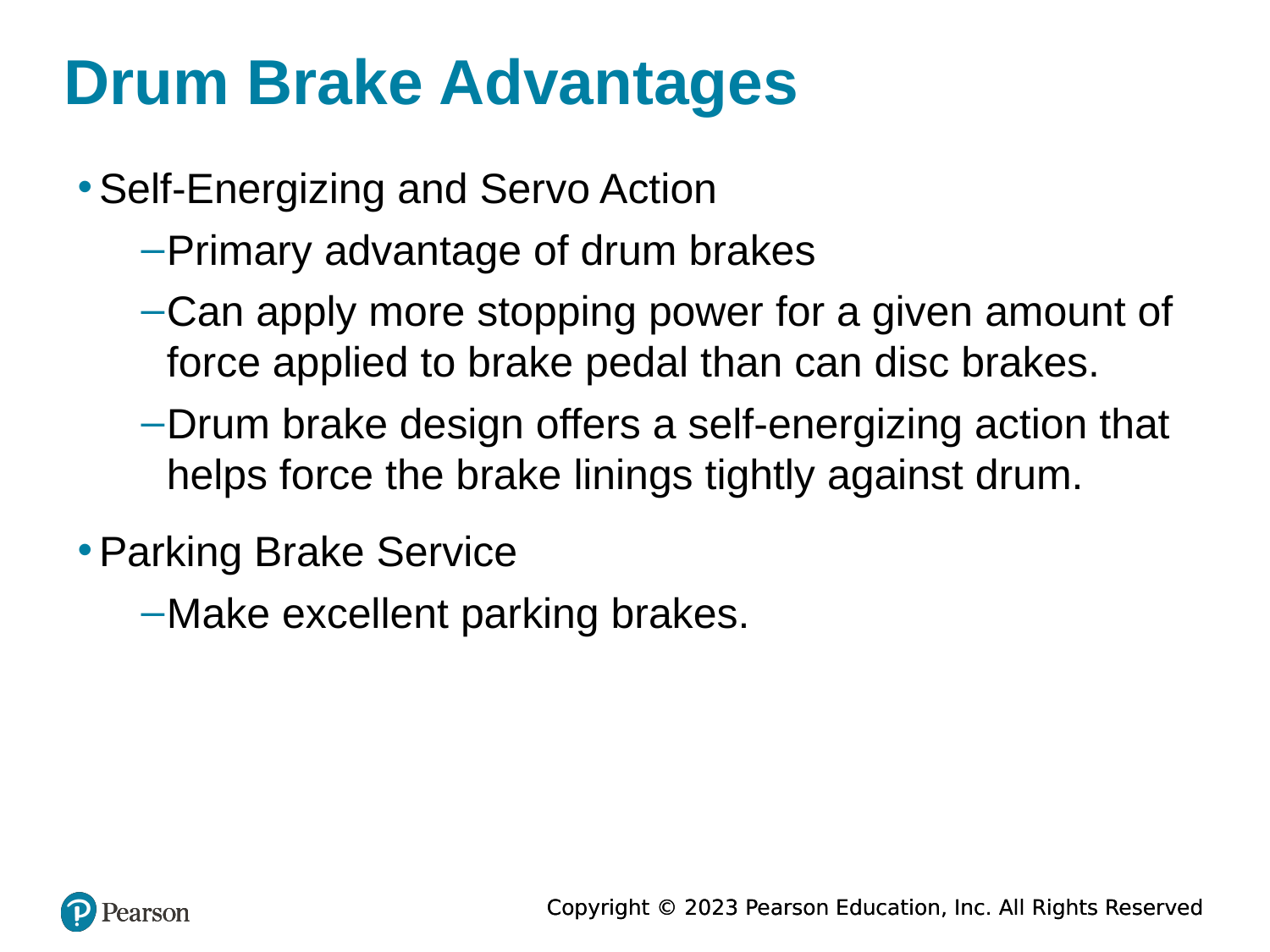

# Drum Brake Advantages
Self-Energizing and Servo Action
Primary advantage of drum brakes
Can apply more stopping power for a given amount of force applied to brake pedal than can disc brakes.
Drum brake design offers a self-energizing action that helps force the brake linings tightly against drum.
Parking Brake Service
Make excellent parking brakes.